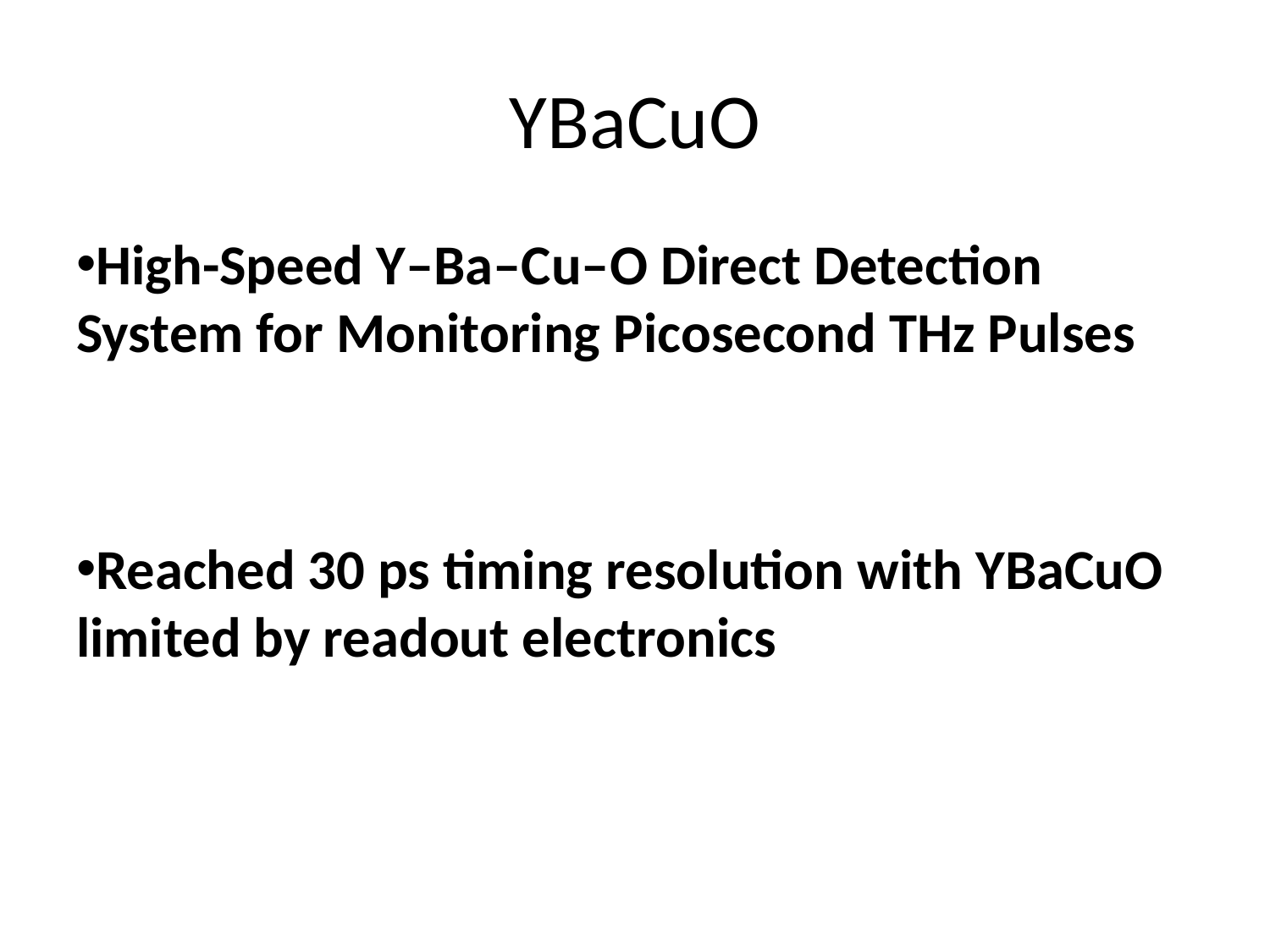

# YBaCuO
High-Speed Y–Ba–Cu–O Direct Detection System for Monitoring Picosecond THz Pulses

Reached 30 ps timing resolution with YBaCuO limited by readout electronics